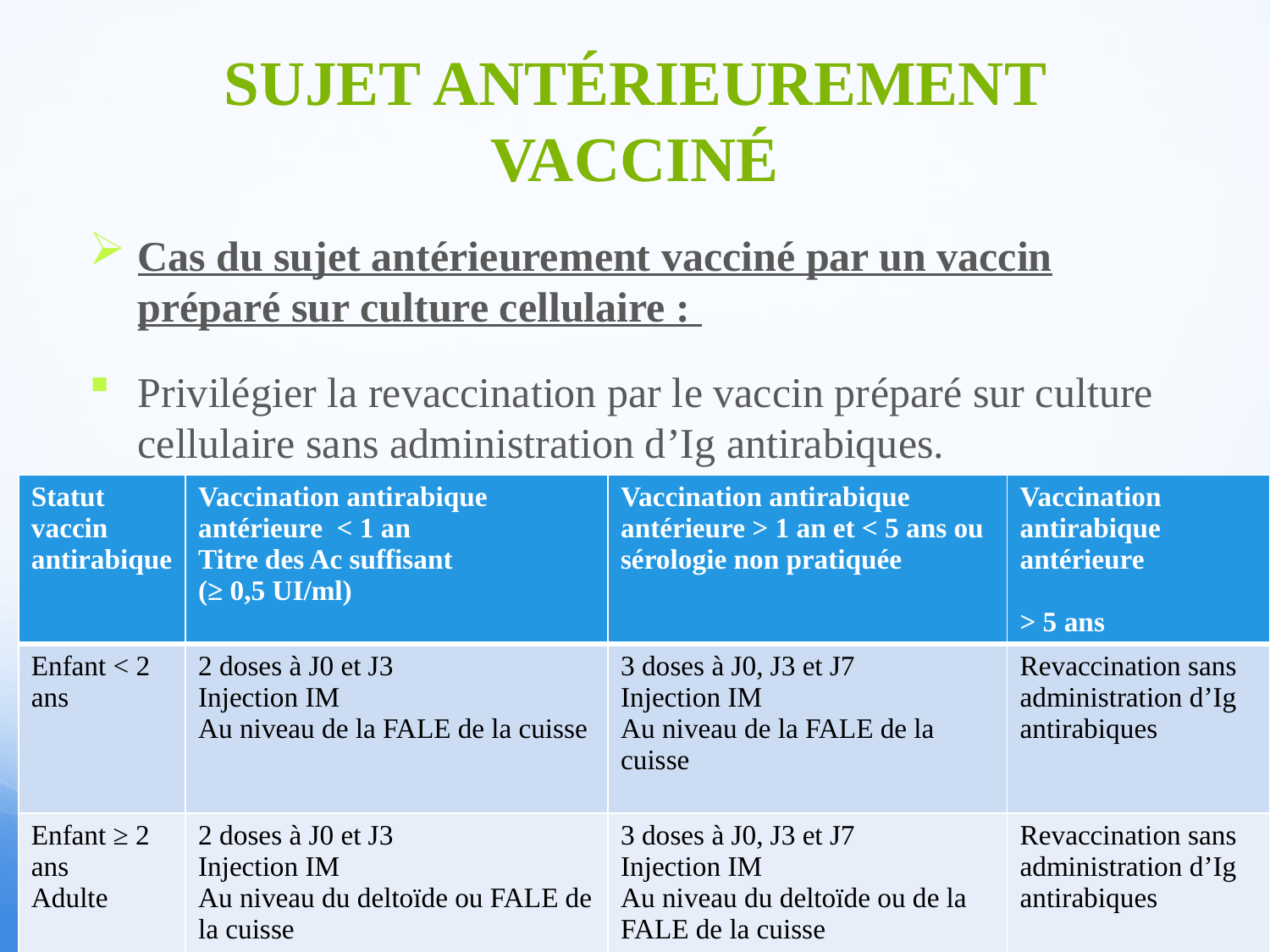

# SUJET ANTÉRIEUREMENT VACCINÉ
Cas du sujet antérieurement vacciné par un vaccin préparé sur culture cellulaire :
Privilégier la revaccination par le vaccin préparé sur culture cellulaire sans administration d’Ig antirabiques.
| Statut vaccin antirabique | Vaccination antirabique antérieure < 1 an Titre des Ac suffisant (≥ 0,5 UI/ml) | Vaccination antirabique antérieure > 1 an et < 5 ans ou sérologie non pratiquée | Vaccination antirabique antérieure > 5 ans |
| --- | --- | --- | --- |
| Enfant < 2 ans | 2 doses à J0 et J3 Injection IM Au niveau de la FALE de la cuisse | 3 doses à J0, J3 et J7 Injection IM Au niveau de la FALE de la cuisse | Revaccination sans administration d’Ig antirabiques |
| Enfant ≥ 2 ans Adulte | 2 doses à J0 et J3 Injection IM Au niveau du deltoïde ou FALE de la cuisse | 3 doses à J0, J3 et J7 Injection IM Au niveau du deltoïde ou de la FALE de la cuisse | Revaccination sans administration d’Ig antirabiques |